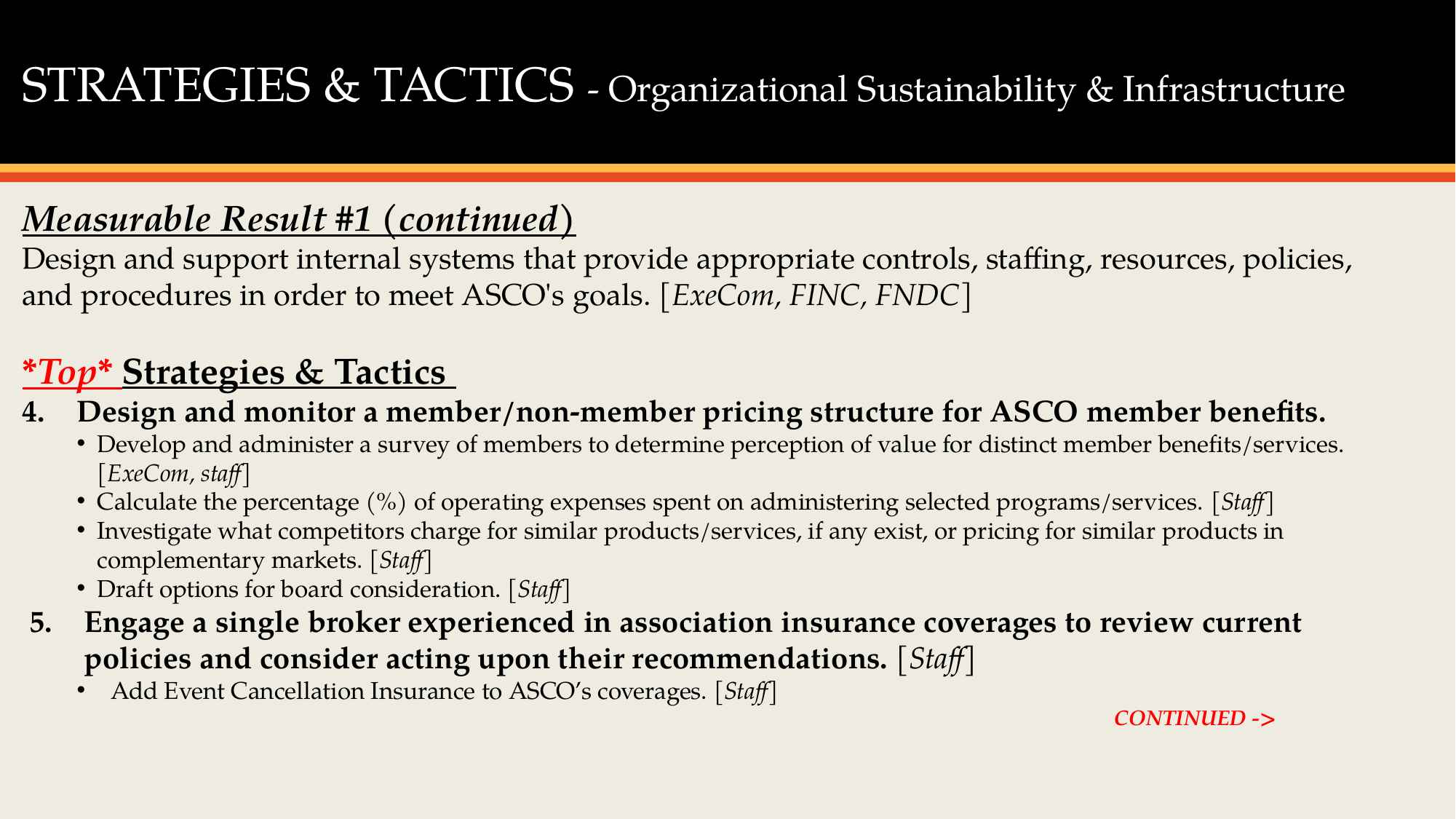

STRATEGIES & TACTICS - Organizational Sustainability & Infrastructure
Measurable Result #1 (continued)
Design and support internal systems that provide appropriate controls, staffing, resources, policies, and procedures in order to meet ASCO's goals. [ExeCom, FINC, FNDC]

*Top* Strategies & Tactics
Design and monitor a member/non-member pricing structure for ASCO member benefits.
Develop and administer a survey of members to determine perception of value for distinct member benefits/services. [ExeCom, staff]
Calculate the percentage (%) of operating expenses spent on administering selected programs/services. [Staff]
Investigate what competitors charge for similar products/services, if any exist, or pricing for similar products in complementary markets. [Staff]
Draft options for board consideration. [Staff]
Engage a single broker experienced in association insurance coverages to review current policies and consider acting upon their recommendations. [Staff]
Add Event Cancellation Insurance to ASCO’s coverages. [Staff]
										CONTINUED ->
#